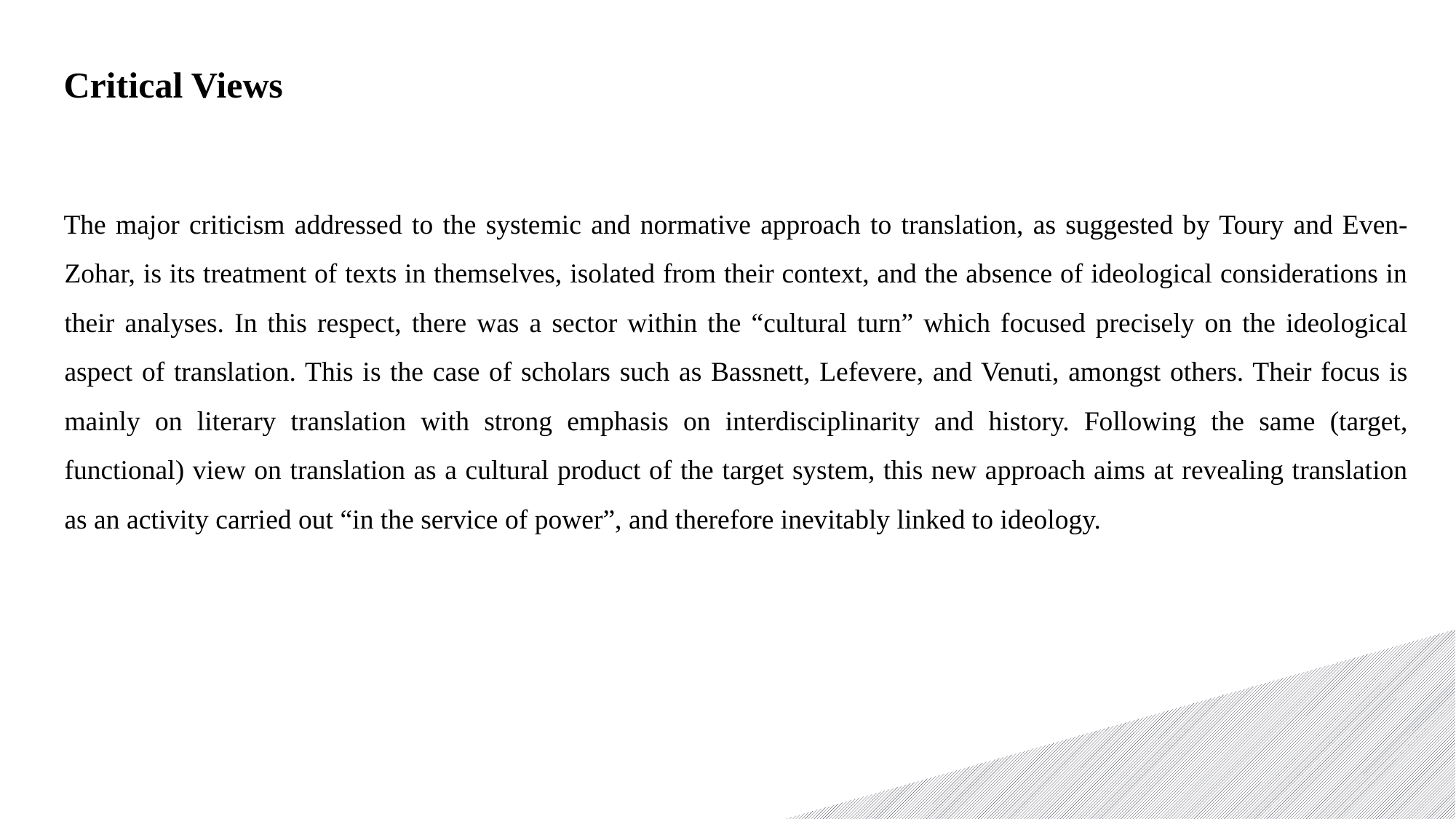

Critical Views
The major criticism addressed to the systemic and normative approach to translation, as suggested by Toury and Even-Zohar, is its treatment of texts in themselves, isolated from their context, and the absence of ideological considerations in their analyses. In this respect, there was a sector within the “cultural turn” which focused precisely on the ideological aspect of translation. This is the case of scholars such as Bassnett, Lefevere, and Venuti, amongst others. Their focus is mainly on literary translation with strong emphasis on interdisciplinarity and history. Following the same (target, functional) view on translation as a cultural product of the target system, this new approach aims at revealing translation as an activity carried out “in the service of power”, and therefore inevitably linked to ideology.